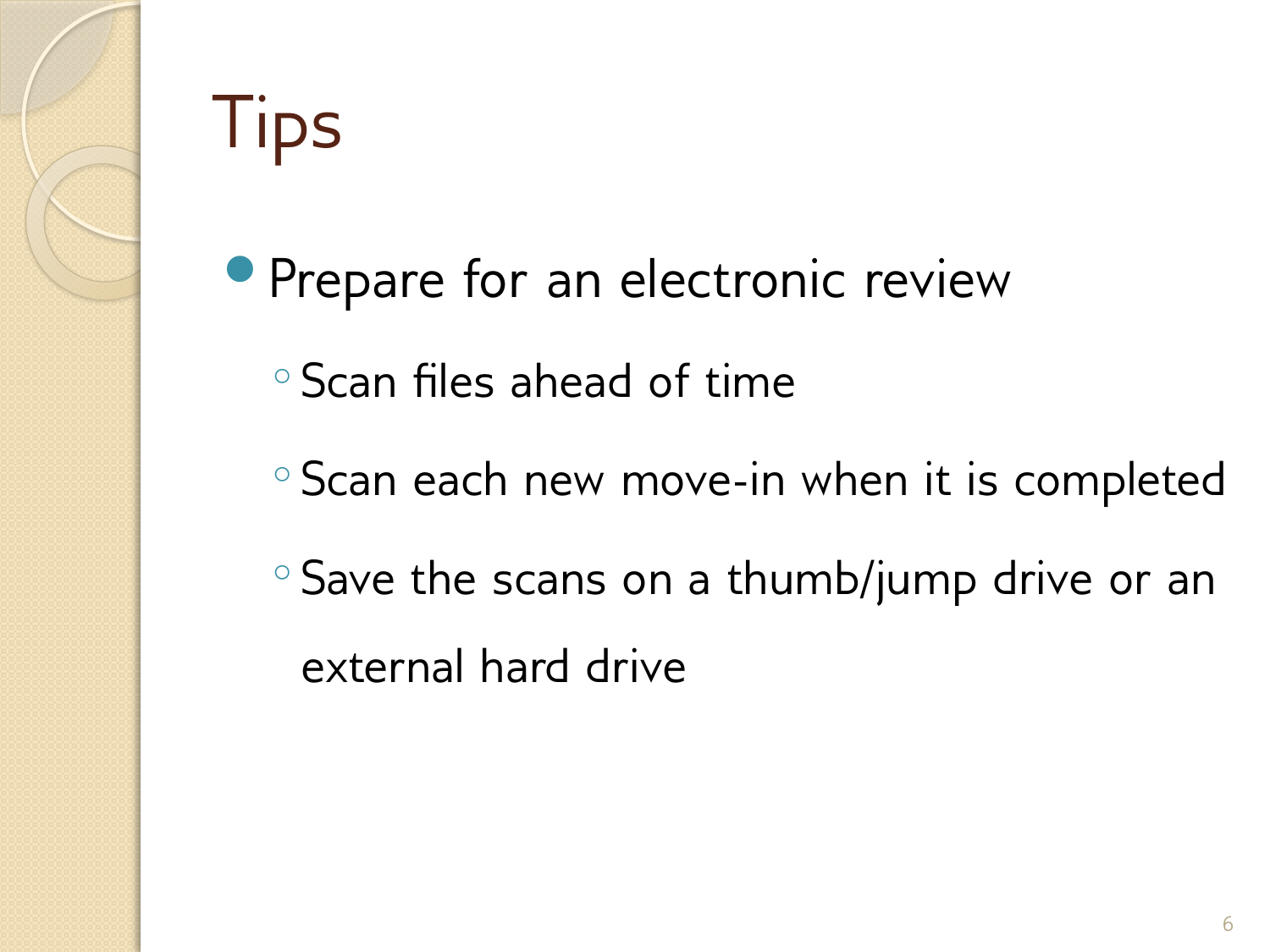

# Tips
Prepare for an electronic review
Scan files ahead of time
Scan each new move-in when it is completed
Save the scans on a thumb/jump drive or an external hard drive
6